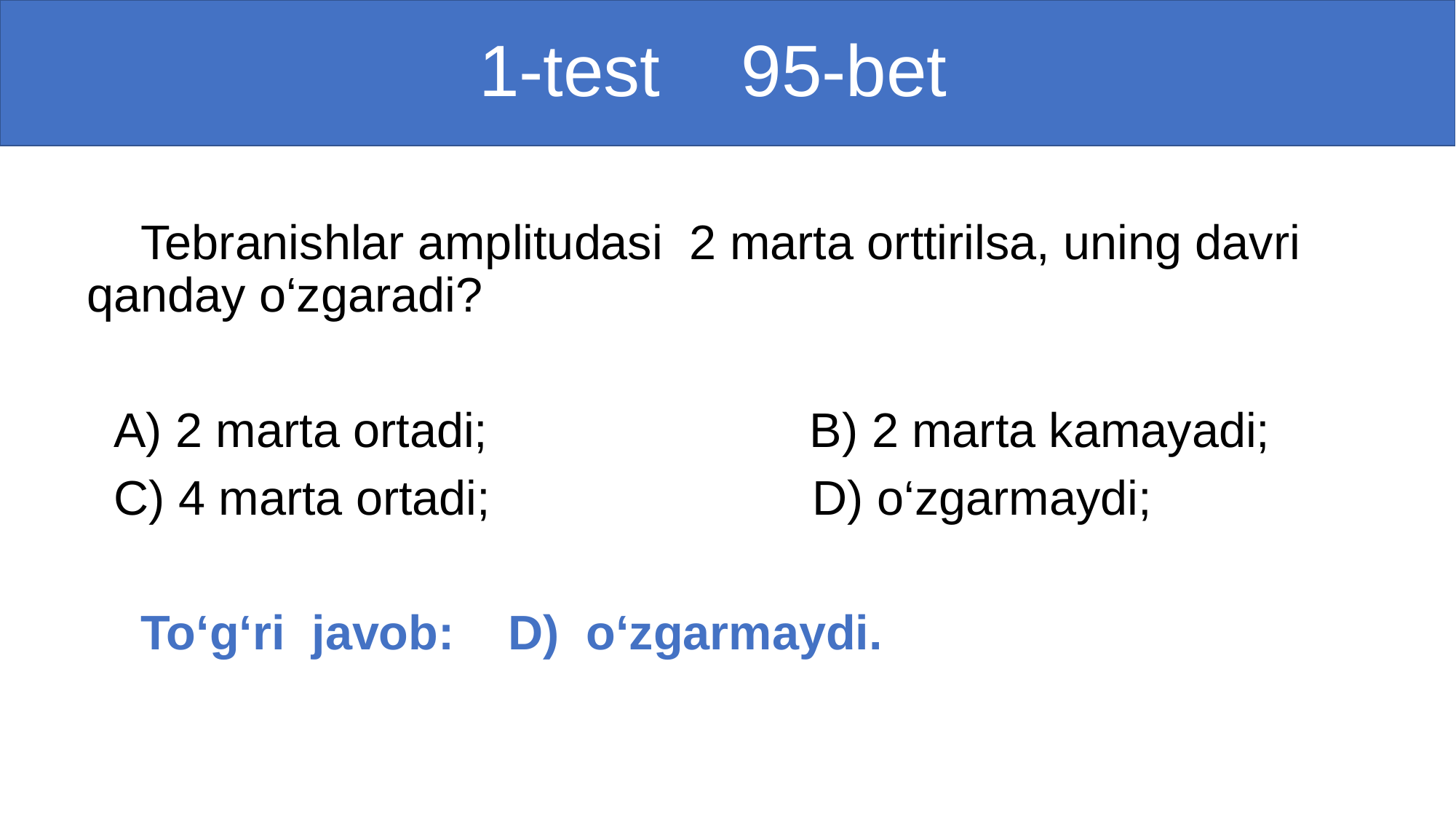

# 1-test    95-bet
    Tebranishlar amplitudasi  2 marta orttirilsa, uning davri qanday o‘zgaradi?

  A) 2 marta ortadi;                        B) 2 marta kamayadi;
  C) 4 marta ortadi;                        D) o‘zgarmaydi;

    To‘g‘ri  javob:    D)  o‘zgarmaydi.